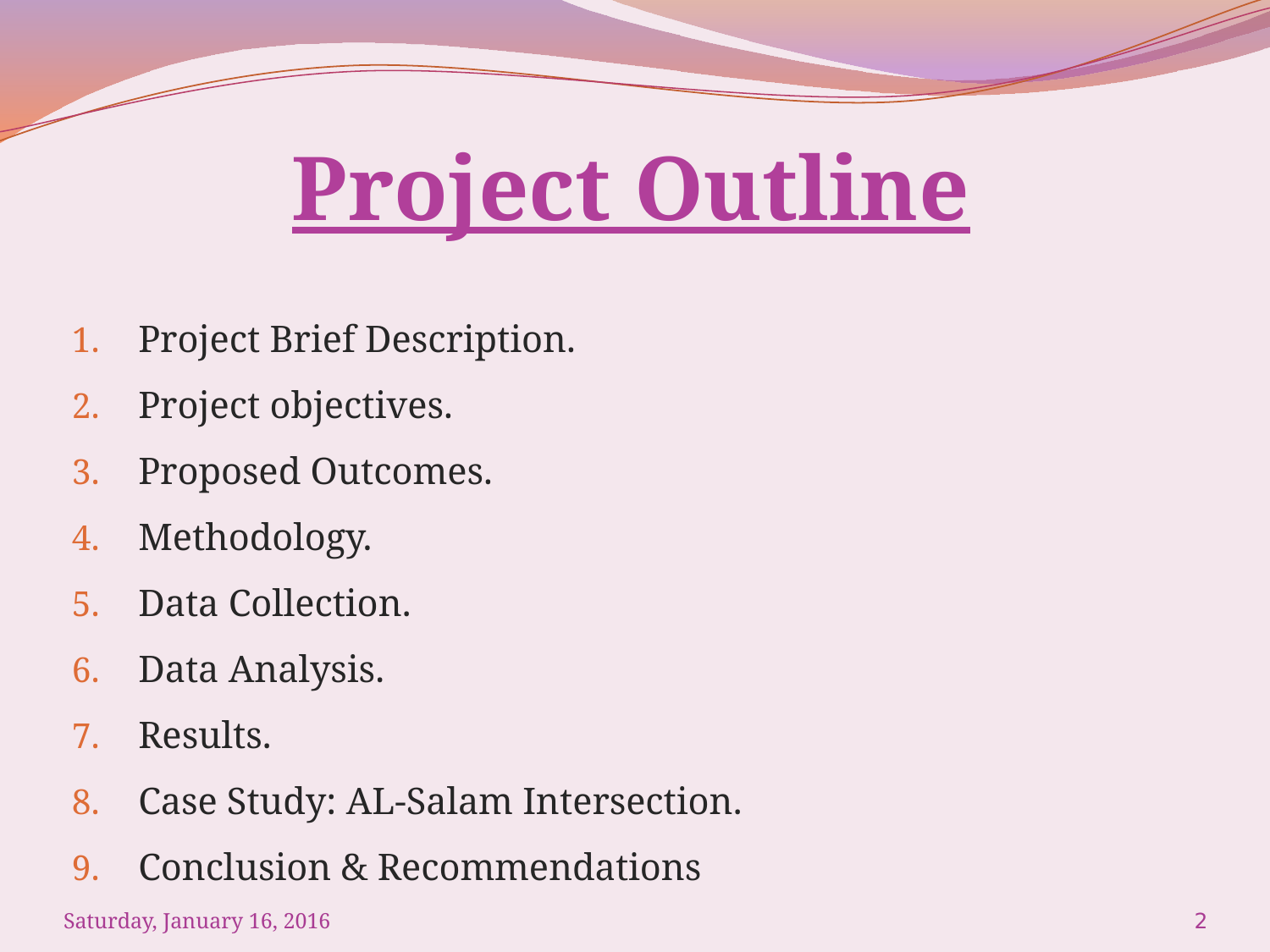

# Project Outline
Project Brief Description.
Project objectives.
Proposed Outcomes.
Methodology.
Data Collection.
Data Analysis.
Results.
Case Study: AL-Salam Intersection.
Conclusion & Recommendations
Saturday, January 16, 2016
2